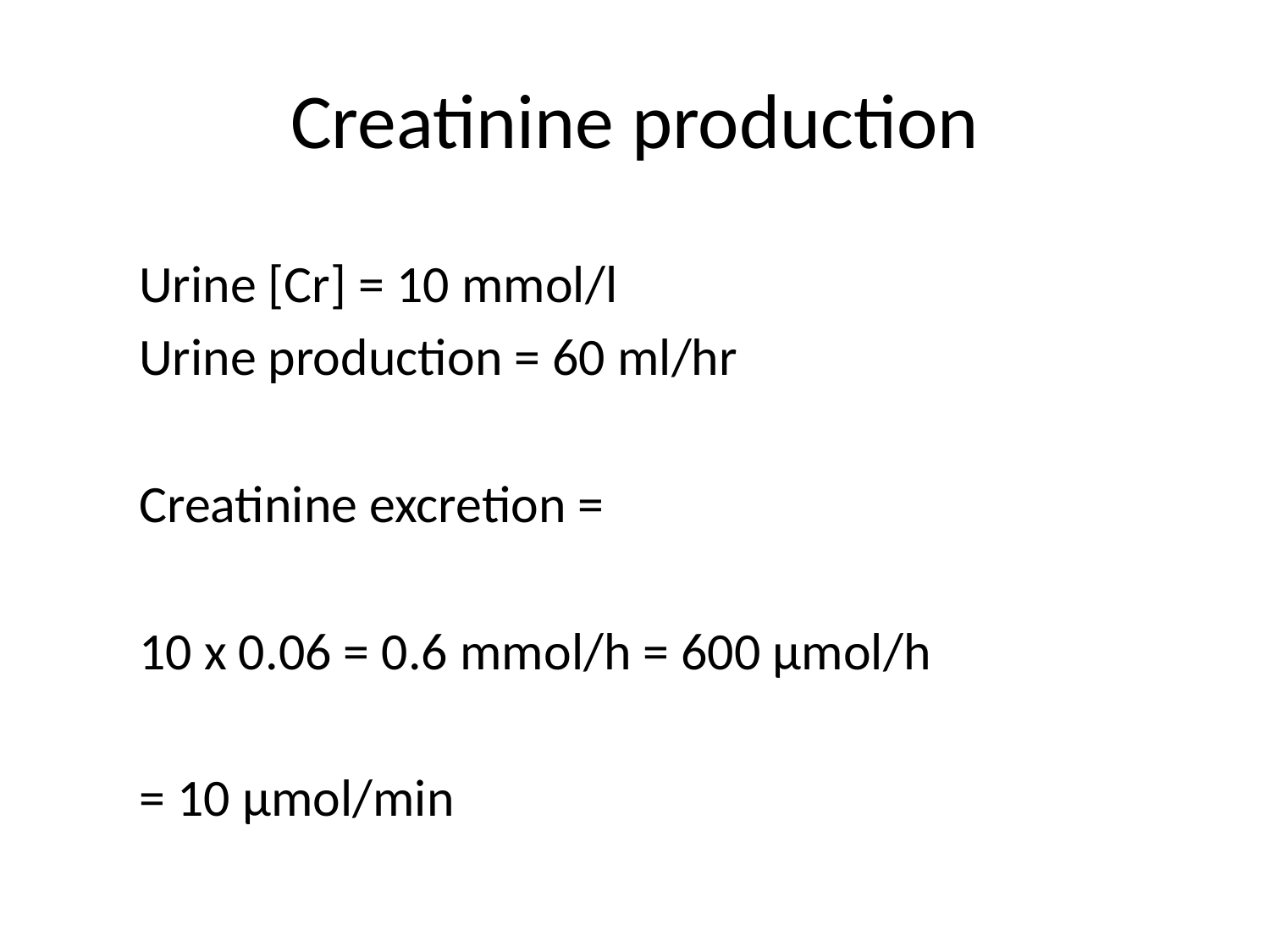

# Creatinine production
	Urine [Cr] = 10 mmol/l
	Urine production = 60 ml/hr

	Creatinine excretion =

	10 x 0.06 = 0.6 mmol/h = 600 µmol/h

			= 10 µmol/min